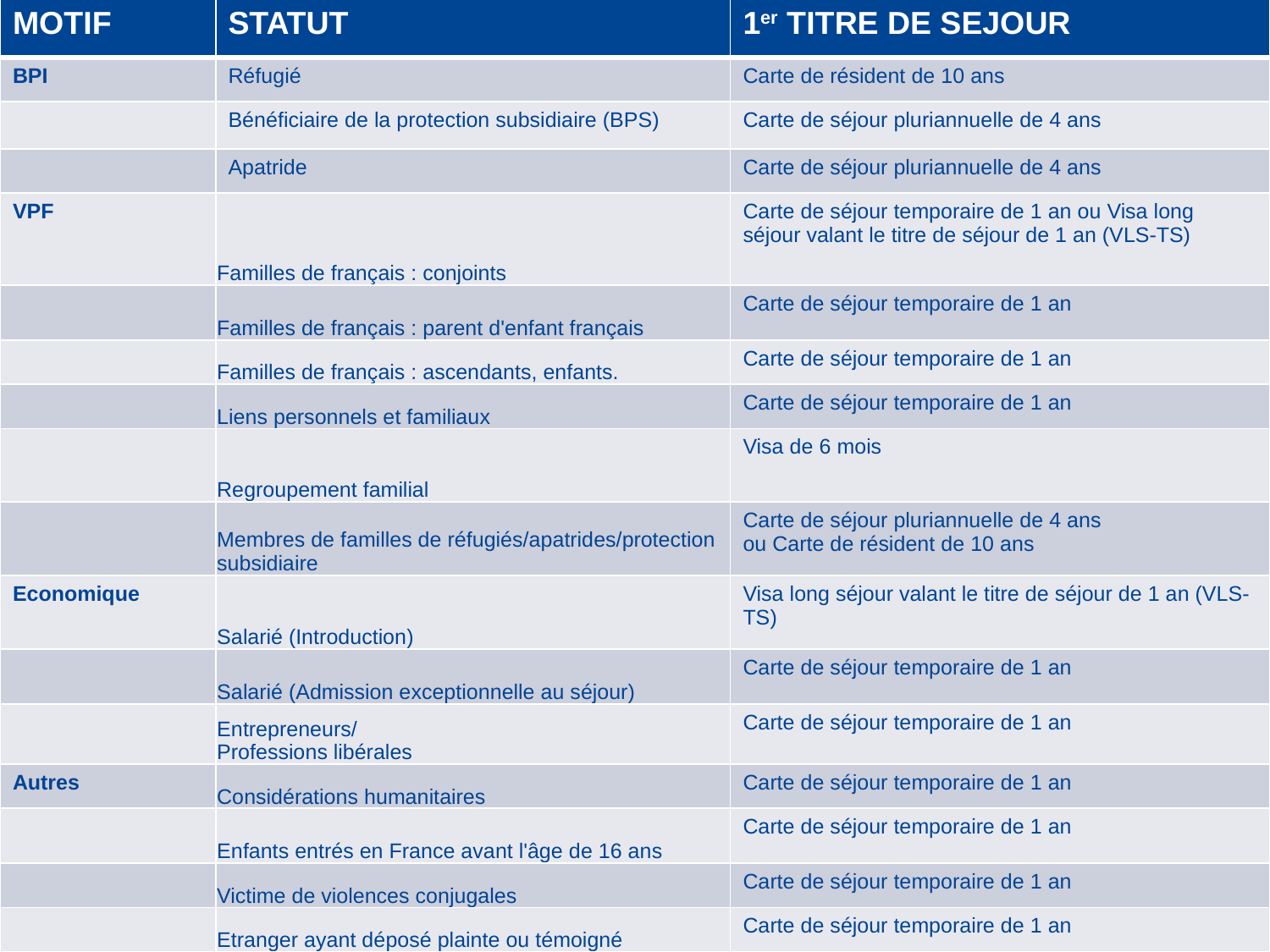

| MOTIF | STATUT | 1er TITRE DE SEJOUR |
| --- | --- | --- |
| BPI | Réfugié | Carte de résident de 10 ans |
|  | Bénéficiaire de la protection subsidiaire (BPS) | Carte de séjour pluriannuelle de 4 ans |
|  | Apatride | Carte de séjour pluriannuelle de 4 ans |
| VPF | Familles de français : conjoints | Carte de séjour temporaire de 1 an ou Visa long séjour valant le titre de séjour de 1 an (VLS-TS) |
|  | Familles de français : parent d'enfant français | Carte de séjour temporaire de 1 an |
|  | Familles de français : ascendants, enfants. | Carte de séjour temporaire de 1 an |
|  | Liens personnels et familiaux | Carte de séjour temporaire de 1 an |
|  | Regroupement familial | Visa de 6 mois |
|  | Membres de familles de réfugiés/apatrides/protection subsidiaire | Carte de séjour pluriannuelle de 4 ans ou Carte de résident de 10 ans |
| Economique | Salarié (Introduction) | Visa long séjour valant le titre de séjour de 1 an (VLS-TS) |
|  | Salarié (Admission exceptionnelle au séjour) | Carte de séjour temporaire de 1 an |
|  | Entrepreneurs/ Professions libérales | Carte de séjour temporaire de 1 an |
| Autres | Considérations humanitaires | Carte de séjour temporaire de 1 an |
|  | Enfants entrés en France avant l'âge de 16 ans | Carte de séjour temporaire de 1 an |
|  | Victime de violences conjugales | Carte de séjour temporaire de 1 an |
|  | Etranger ayant déposé plainte ou témoigné | Carte de séjour temporaire de 1 an |
#